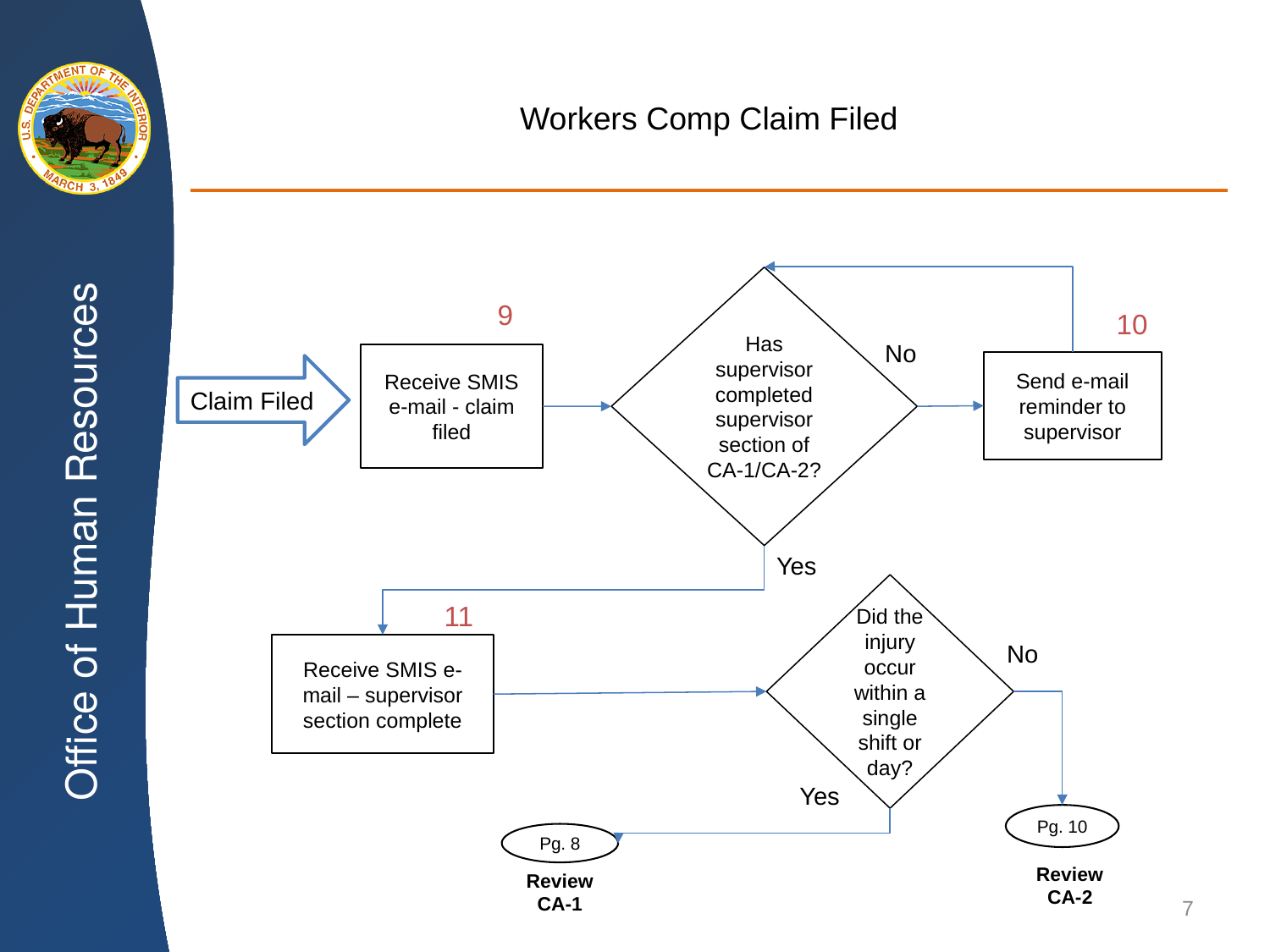

# Workers Comp Claim Filed

Has supervisor completed supervisor section of CA-1/CA-2?
9
10
No
Receive SMIS e-mail - claim filed
Send e-mail reminder to supervisor
Claim Filed
Yes
Did the injury occur within a single shift or day?
11
No
Receive SMIS e-mail – supervisor section complete
Yes
Pg. 10
Pg. 8
Review
CA-2
Review
CA-1
7